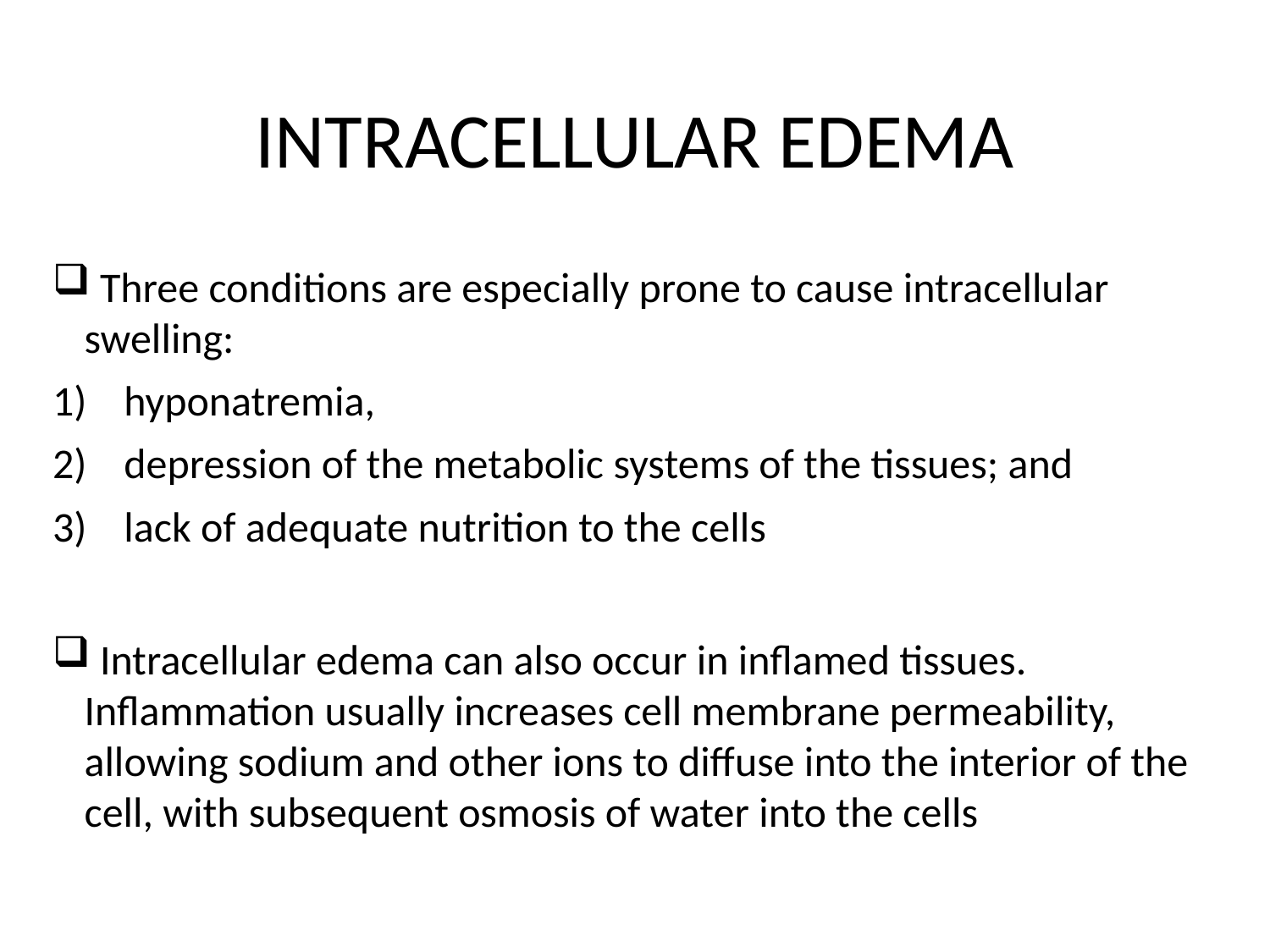

# INTRACELLULAR EDEMA
 Three conditions are especially prone to cause intracellular swelling:
hyponatremia,
depression of the metabolic systems of the tissues; and
lack of adequate nutrition to the cells

 Intracellular edema can also occur in inflamed tissues. Inflammation usually increases cell membrane permeability, allowing sodium and other ions to diffuse into the interior of the cell, with subsequent osmosis of water into the cells